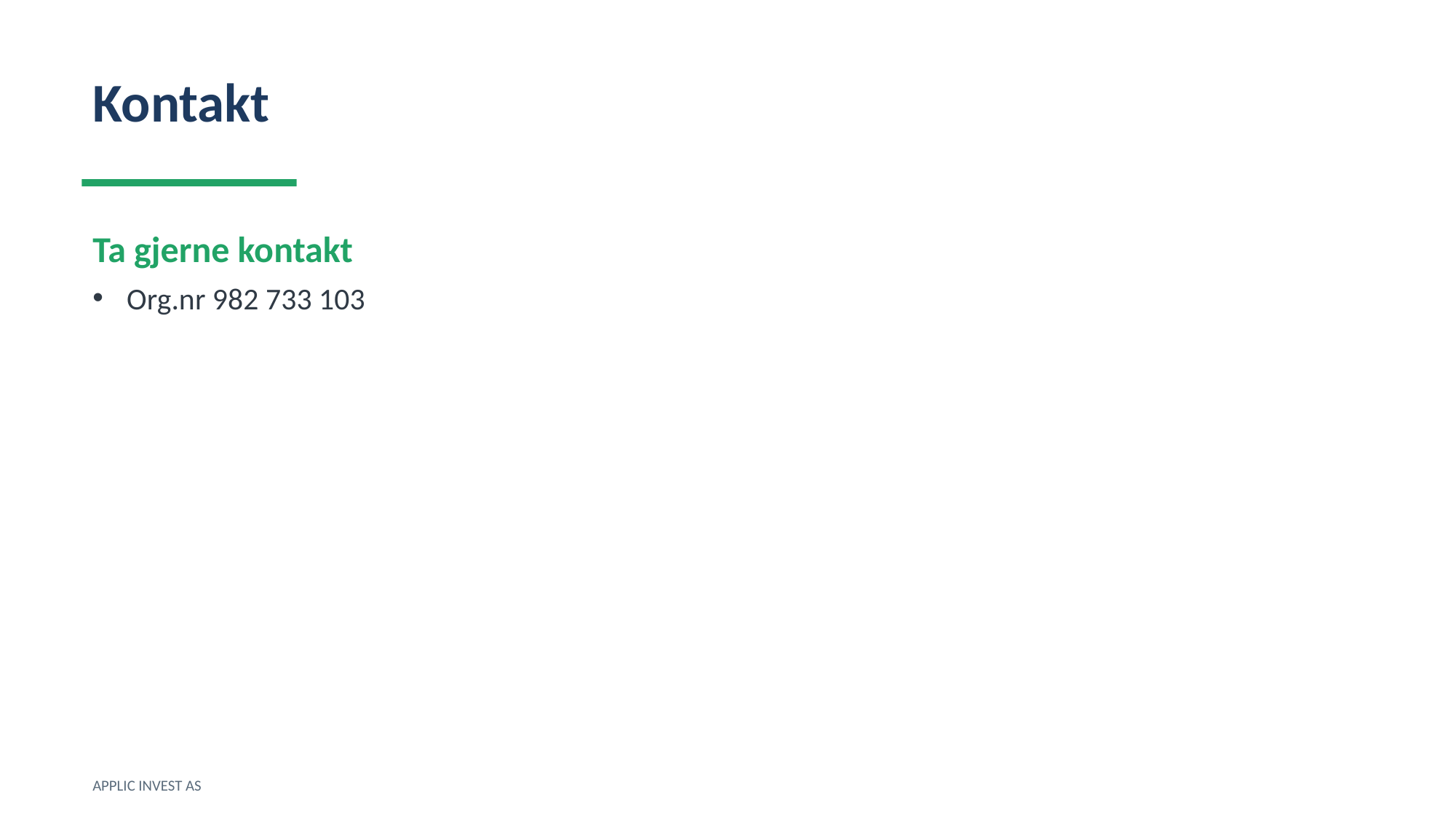

Kontakt

Ta gjerne kontakt
Org.nr 982 733 103
APPLIC INVEST AS